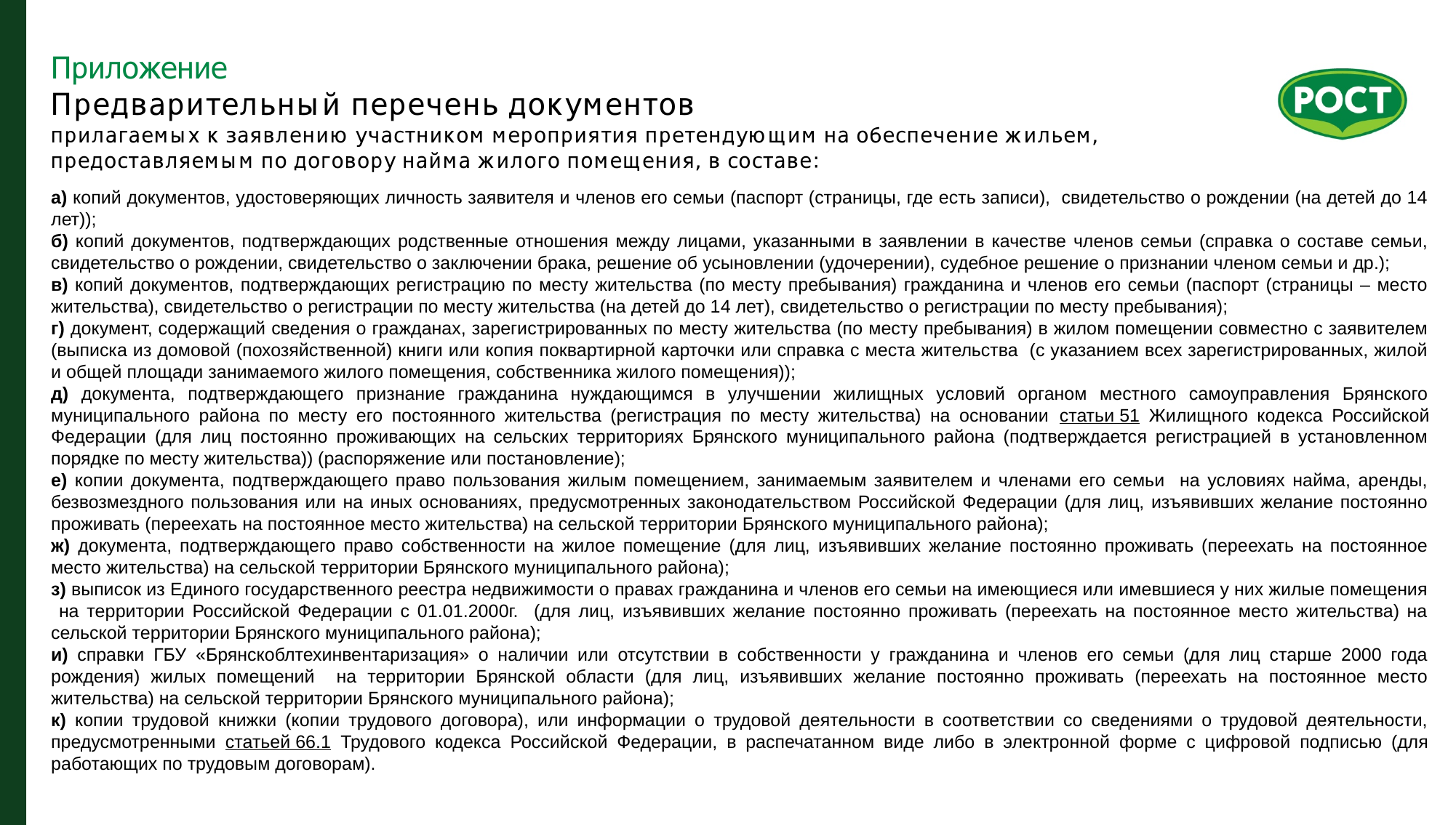

Приложение
Предварительный перечень документов
прилагаемых к заявлению участником мероприятия претендующим на обеспечение жильем, предоставляемым по договору найма жилого помещения, в составе:
а) копий документов, удостоверяющих личность заявителя и членов его семьи (паспорт (страницы, где есть записи),  свидетельство о рождении (на детей до 14 лет));
б) копий документов, подтверждающих родственные отношения между лицами, указанными в заявлении в качестве членов семьи (справка о составе семьи, свидетельство о рождении, свидетельство о заключении брака, решение об усыновлении (удочерении), судебное решение о признании членом семьи и др.);
в) копий документов, подтверждающих регистрацию по месту жительства (по месту пребывания) гражданина и членов его семьи (паспорт (страницы – место жительства), свидетельство о регистрации по месту жительства (на детей до 14 лет), свидетельство о регистрации по месту пребывания);
г) документ, содержащий сведения о гражданах, зарегистрированных по месту жительства (по месту пребывания) в жилом помещении совместно с заявителем (выписка из домовой (похозяйственной) книги или копия поквартирной карточки или справка с места жительства  (с указанием всех зарегистрированных, жилой и общей площади занимаемого жилого помещения, собственника жилого помещения));
д) документа, подтверждающего признание гражданина нуждающимся в улучшении жилищных условий органом местного самоуправления Брянского муниципального района по месту его постоянного жительства (регистрация по месту жительства) на основании статьи 51 Жилищного кодекса Российской Федерации (для лиц постоянно проживающих на сельских территориях Брянского муниципального района (подтверждается регистрацией в установленном порядке по месту жительства)) (распоряжение или постановление);
е) копии документа, подтверждающего право пользования жилым помещением, занимаемым заявителем и членами его семьи  на условиях найма, аренды, безвозмездного пользования или на иных основаниях, предусмотренных законодательством Российской Федерации (для лиц, изъявивших желание постоянно проживать (переехать на постоянное место жительства) на сельской территории Брянского муниципального района);
ж) документа, подтверждающего право собственности на жилое помещение (для лиц, изъявивших желание постоянно проживать (переехать на постоянное место жительства) на сельской территории Брянского муниципального района);
з) выписок из Единого государственного реестра недвижимости о правах гражданина и членов его семьи на имеющиеся или имевшиеся у них жилые помещения  на территории Российской Федерации с 01.01.2000г.  (для лиц, изъявивших желание постоянно проживать (переехать на постоянное место жительства) на сельской территории Брянского муниципального района);
и) справки ГБУ «Брянскоблтехинвентаризация» о наличии или отсутствии в собственности у гражданина и членов его семьи (для лиц старше 2000 года рождения) жилых помещений  на территории Брянской области (для лиц, изъявивших желание постоянно проживать (переехать на постоянное место жительства) на сельской территории Брянского муниципального района);
к) копии трудовой книжки (копии трудового договора), или информации о трудовой деятельности в соответствии со сведениями о трудовой деятельности, предусмотренными статьей 66.1 Трудового кодекса Российской Федерации, в распечатанном виде либо в электронной форме с цифровой подписью (для работающих по трудовым договорам).